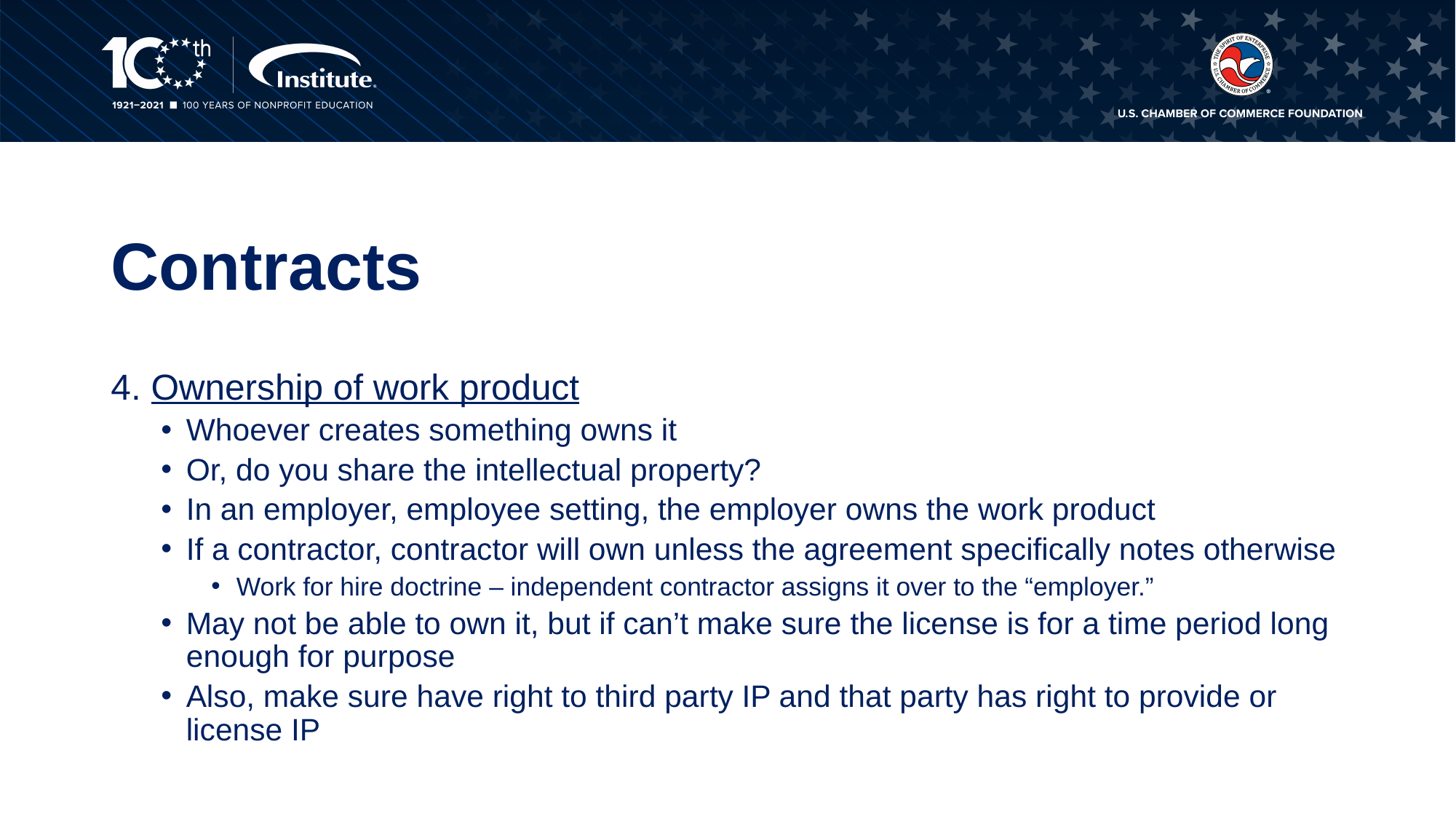

# Contracts
4. Ownership of work product
Whoever creates something owns it
Or, do you share the intellectual property?
In an employer, employee setting, the employer owns the work product
If a contractor, contractor will own unless the agreement specifically notes otherwise
Work for hire doctrine – independent contractor assigns it over to the “employer.”
May not be able to own it, but if can’t make sure the license is for a time period long enough for purpose
Also, make sure have right to third party IP and that party has right to provide or license IP